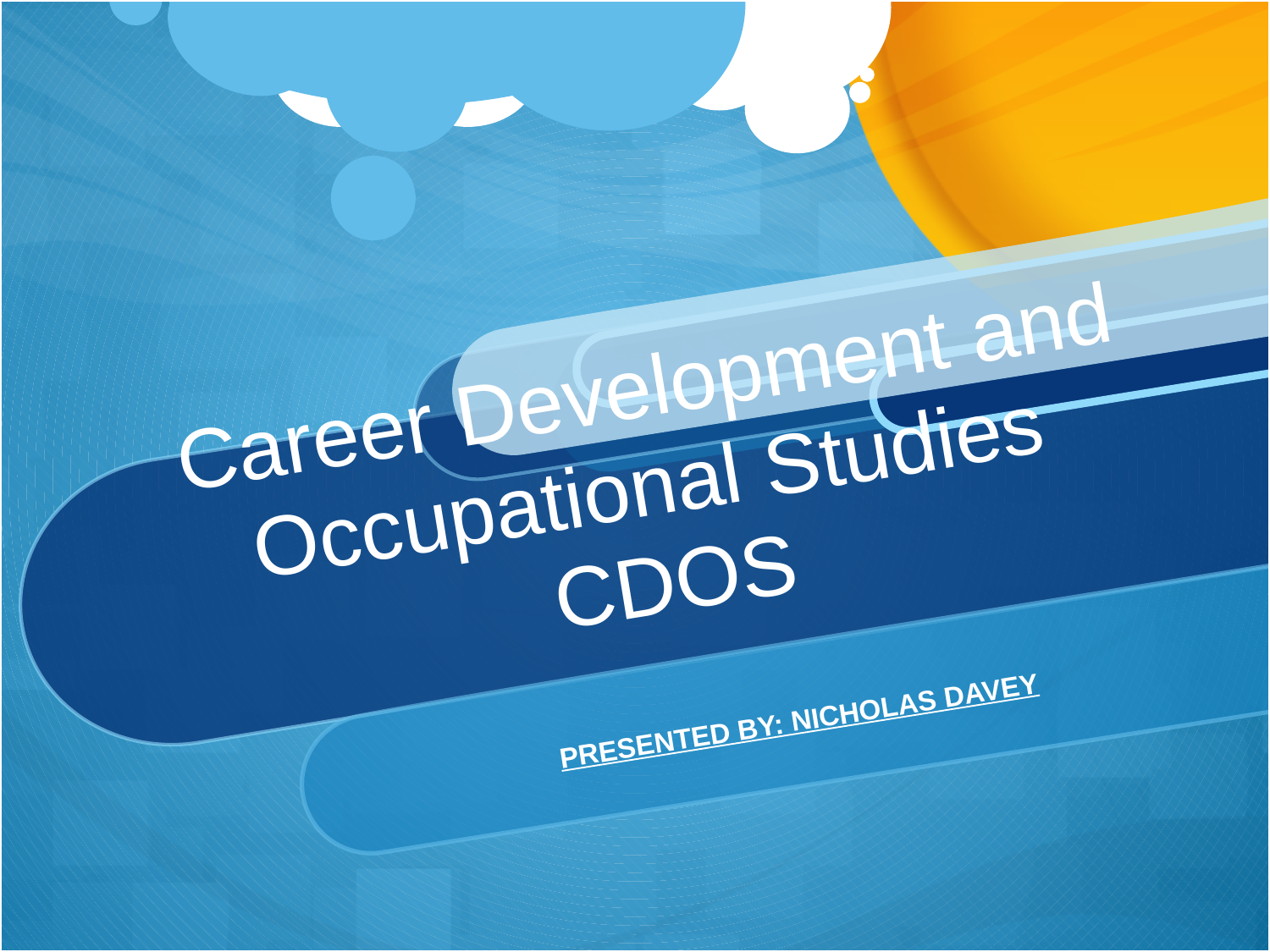

# Career Development and Occupational Studies  CDOS
PRESENTED BY: NICHOLAS DAVEY